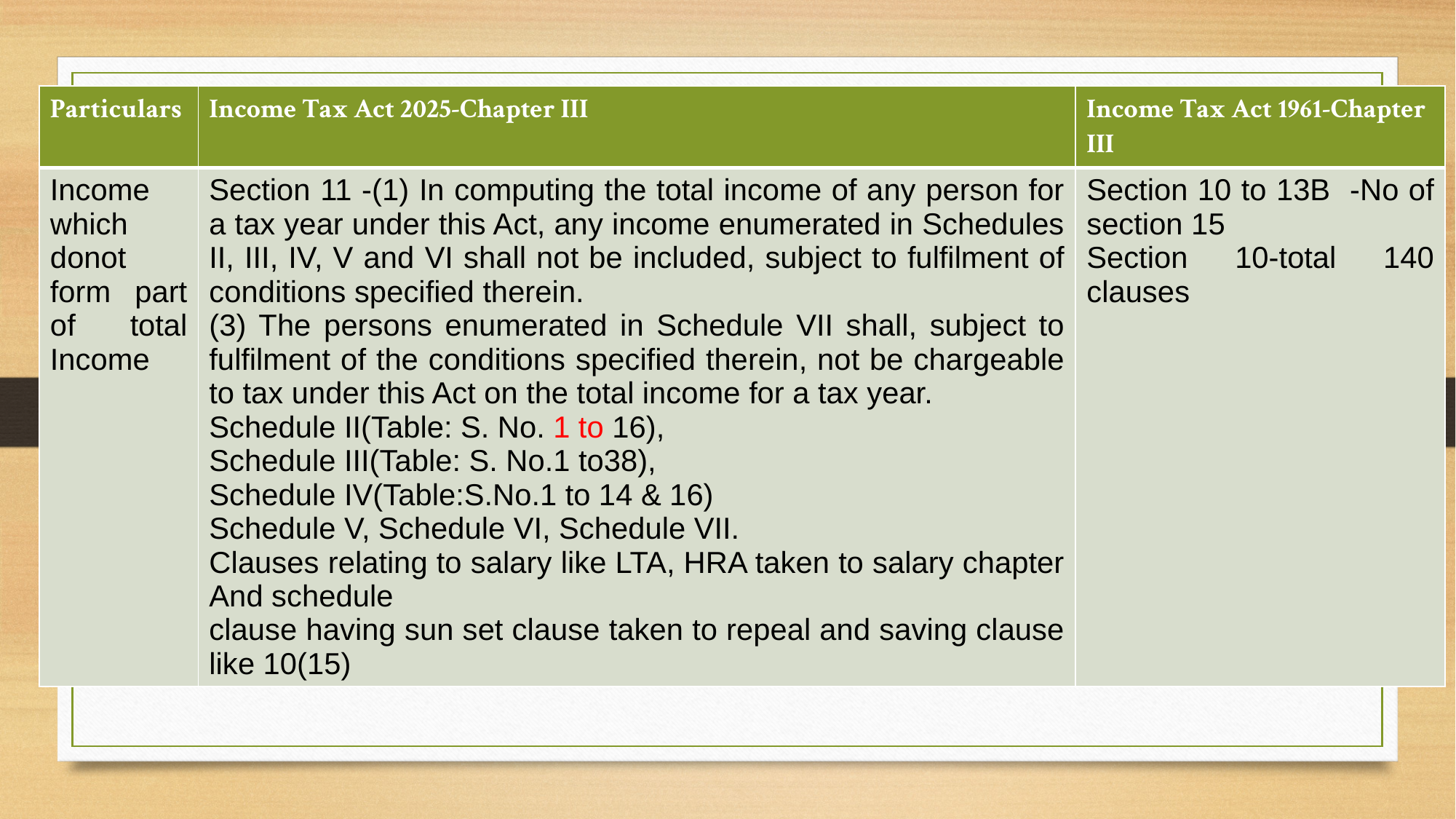

| Particulars | Income Tax Act 2025-Chapter III | Income Tax Act 1961-Chapter III |
| --- | --- | --- |
| Income which donot form part of total Income | Section 11 -(1) In computing the total income of any person for a tax year under this Act, any income enumerated in Schedules II, III, IV, V and VI shall not be included, subject to fulfilment of conditions specified therein. (3) The persons enumerated in Schedule VII shall, subject to fulfilment of the conditions specified therein, not be chargeable to tax under this Act on the total income for a tax year. Schedule II(Table: S. No. 1 to 16), Schedule III(Table: S. No.1 to38), Schedule IV(Table:S.No.1 to 14 & 16) Schedule V, Schedule VI, Schedule VII. Clauses relating to salary like LTA, HRA taken to salary chapter And schedule clause having sun set clause taken to repeal and saving clause like 10(15) | Section 10 to 13B -No of section 15 Section 10-total 140 clauses |